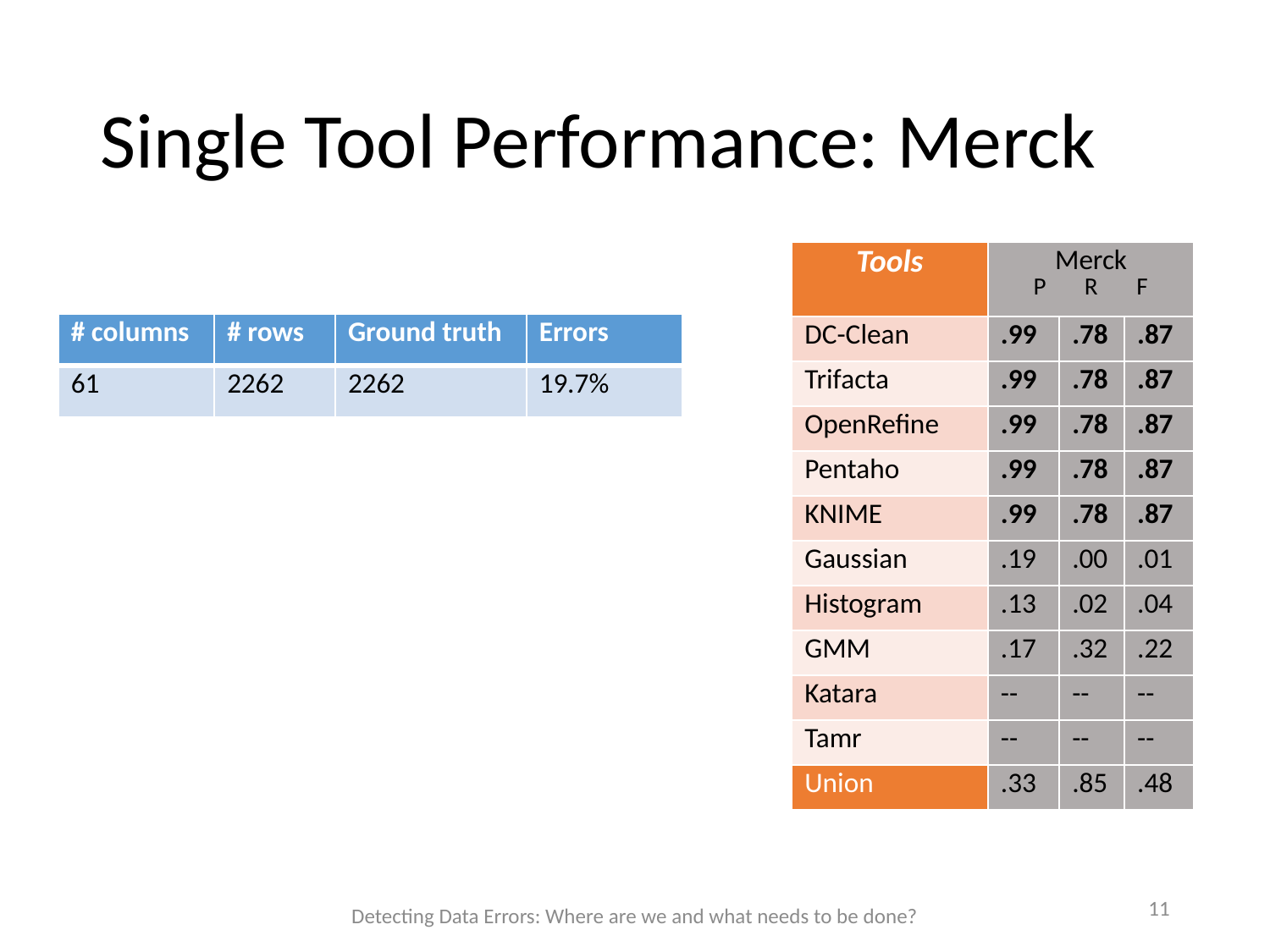

# Single Tool Performance: Merck
| Tools | Merck P R F |  |  |
| --- | --- | --- | --- |
| DC-Clean | .99 | .78 | .87 |
| Trifacta | .99 | .78 | .87 |
| OpenRefine | .99 | .78 | .87 |
| Pentaho | .99 | .78 | .87 |
| KNIME | .99 | .78 | .87 |
| Gaussian | .19 | .00 | .01 |
| Histogram | .13 | .02 | .04 |
| GMM | .17 | .32 | .22 |
| Katara | -- | -- | -- |
| Tamr | -- | -- | -- |
| Union | .33 | .85 | .48 |
| # columns | # rows | Ground truth | Errors |
| --- | --- | --- | --- |
| 61 | 2262 | 2262 | 19.7% |
11
Detecting Data Errors: Where are we and what needs to be done?